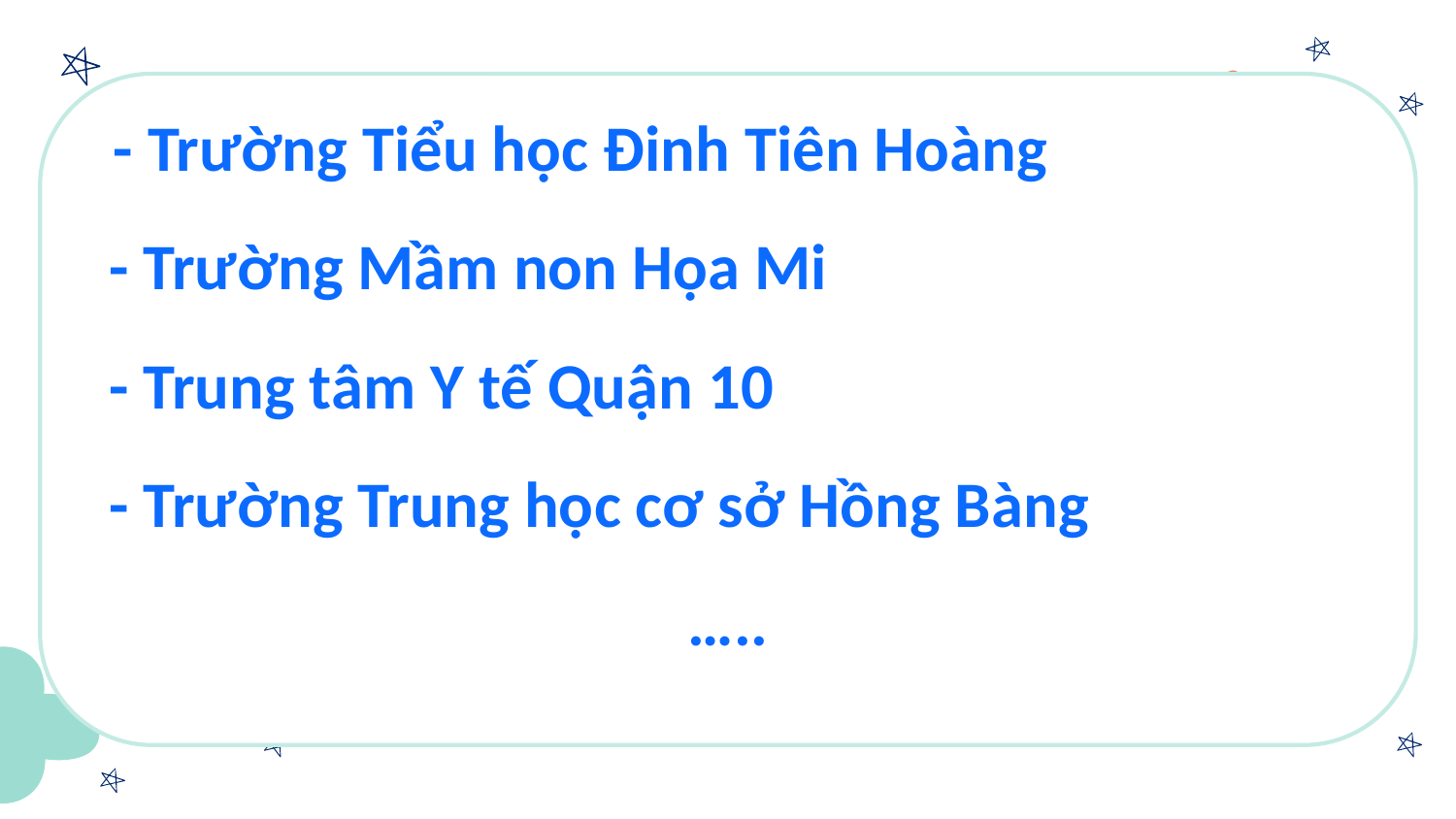

Trường Tiểu học Vô Tranh
- Trường Tiểu học Đinh Tiên Hoàng
- Trường Mầm non Họa Mi
- Trung tâm Y tế Quận 10
- Trường Trung học cơ sở Hồng Bàng
…..